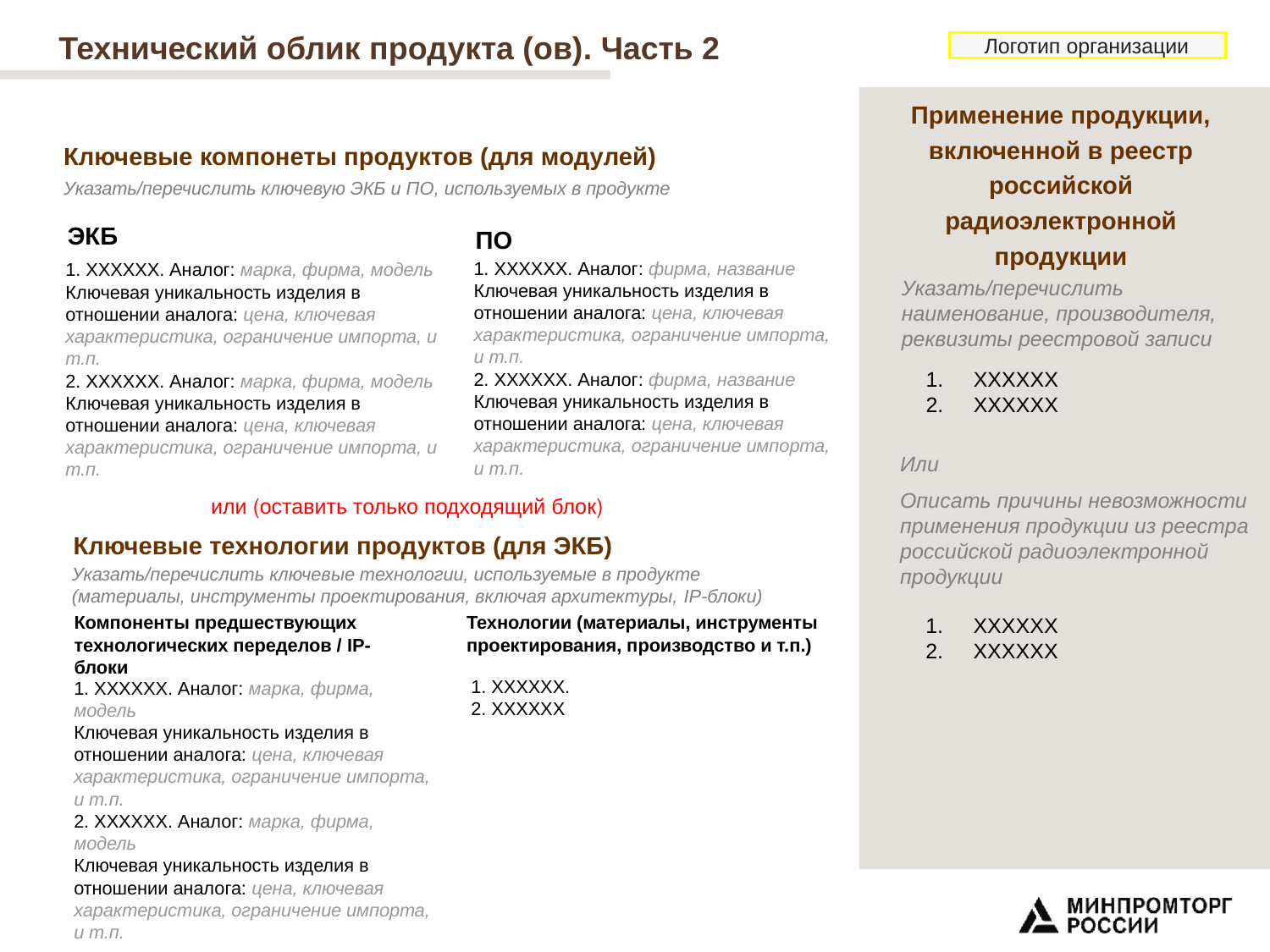

Технический облик продукта (ов). Часть 2
Логотип организации

Применение продукции, включенной в реестр российской радиоэлектронной продукции
Ключевые компонеты продуктов (для модулей)
Указать/перечислить ключевую ЭКБ и ПО, используемых в продукте
ЭКБ
ПО
1. XXXXXX. Аналог: фирма, название
Ключевая уникальность изделия в отношении аналога: цена, ключевая характеристика, ограничение импорта, и т.п.
2. XXXXXX. Аналог: фирма, название
Ключевая уникальность изделия в отношении аналога: цена, ключевая характеристика, ограничение импорта, и т.п.

1. XXXXXX. Аналог: марка, фирма, модель
Ключевая уникальность изделия в отношении аналога: цена, ключевая характеристика, ограничение импорта, и т.п.
2. XXXXXX. Аналог: марка, фирма, модель
Ключевая уникальность изделия в отношении аналога: цена, ключевая характеристика, ограничение импорта, и т.п.

Указать/перечислить наименование, производителя, реквизиты реестровой записи
XXXXXX
ХХХХХХ
Или
Описать причины невозможности применения продукции из реестра российской радиоэлектронной продукции
или (оставить только подходящий блок)
Ключевые технологии продуктов (для ЭКБ)
Указать/перечислить ключевые технологии, используемые в продукте (материалы, инструменты проектирования, включая архитектуры, IP-блоки)
XXXXXX
ХХХХХХ
Технологии (материалы, инструменты проектирования, производство и т.п.)
Компоненты предшествующих технологических переделов / IP-блоки
1. XXXXXX.
2. XXXXXX
1. XXXXXX. Аналог: марка, фирма, модель
Ключевая уникальность изделия в отношении аналога: цена, ключевая характеристика, ограничение импорта, и т.п.
2. XXXXXX. Аналог: марка, фирма, модель
Ключевая уникальность изделия в отношении аналога: цена, ключевая характеристика, ограничение импорта, и т.п.